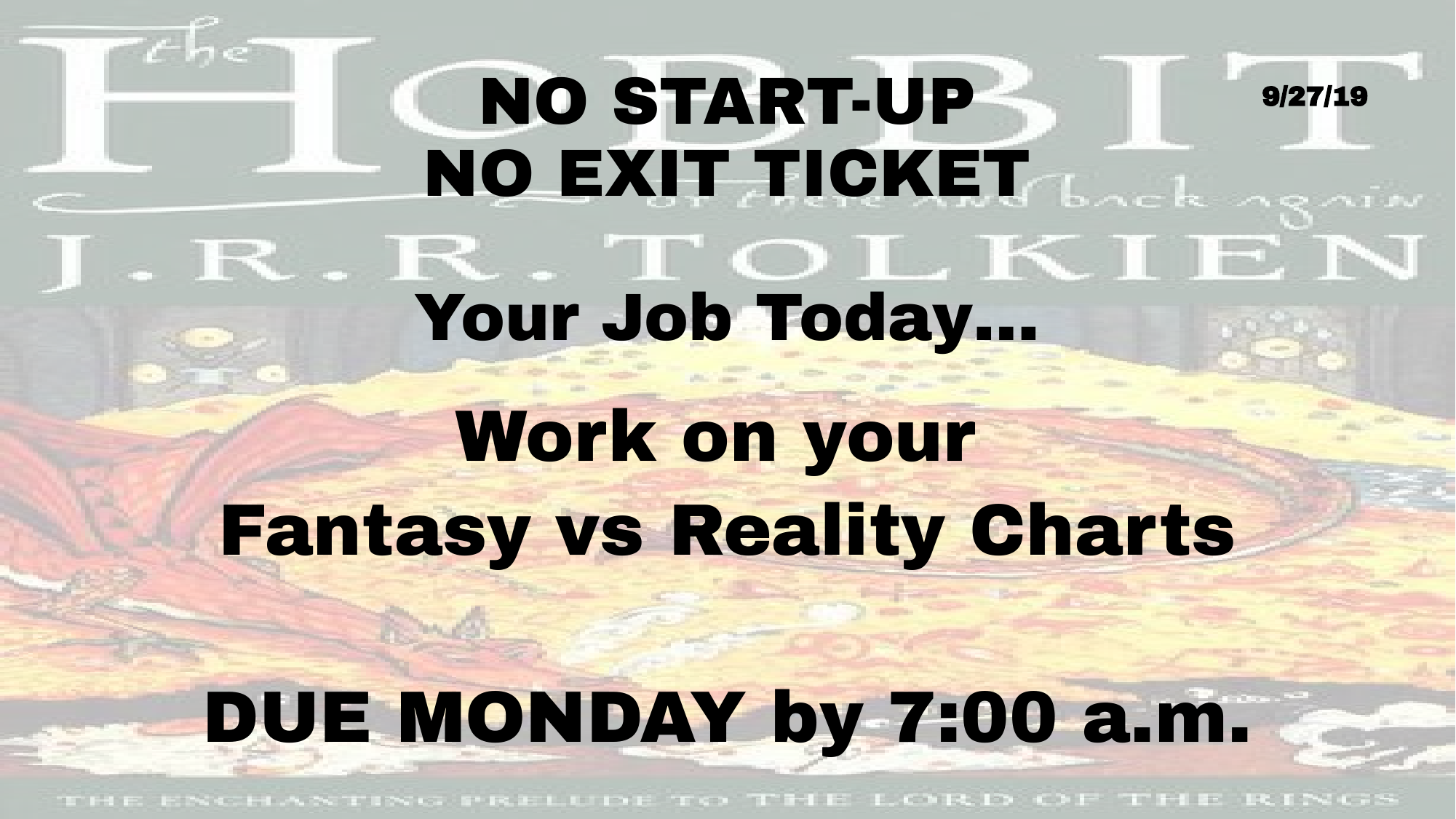

# NO START-UP NO EXIT TICKET Your Job Today…
9/27/19
Work on your
Fantasy vs Reality Charts

DUE MONDAY by 7:00 a.m.